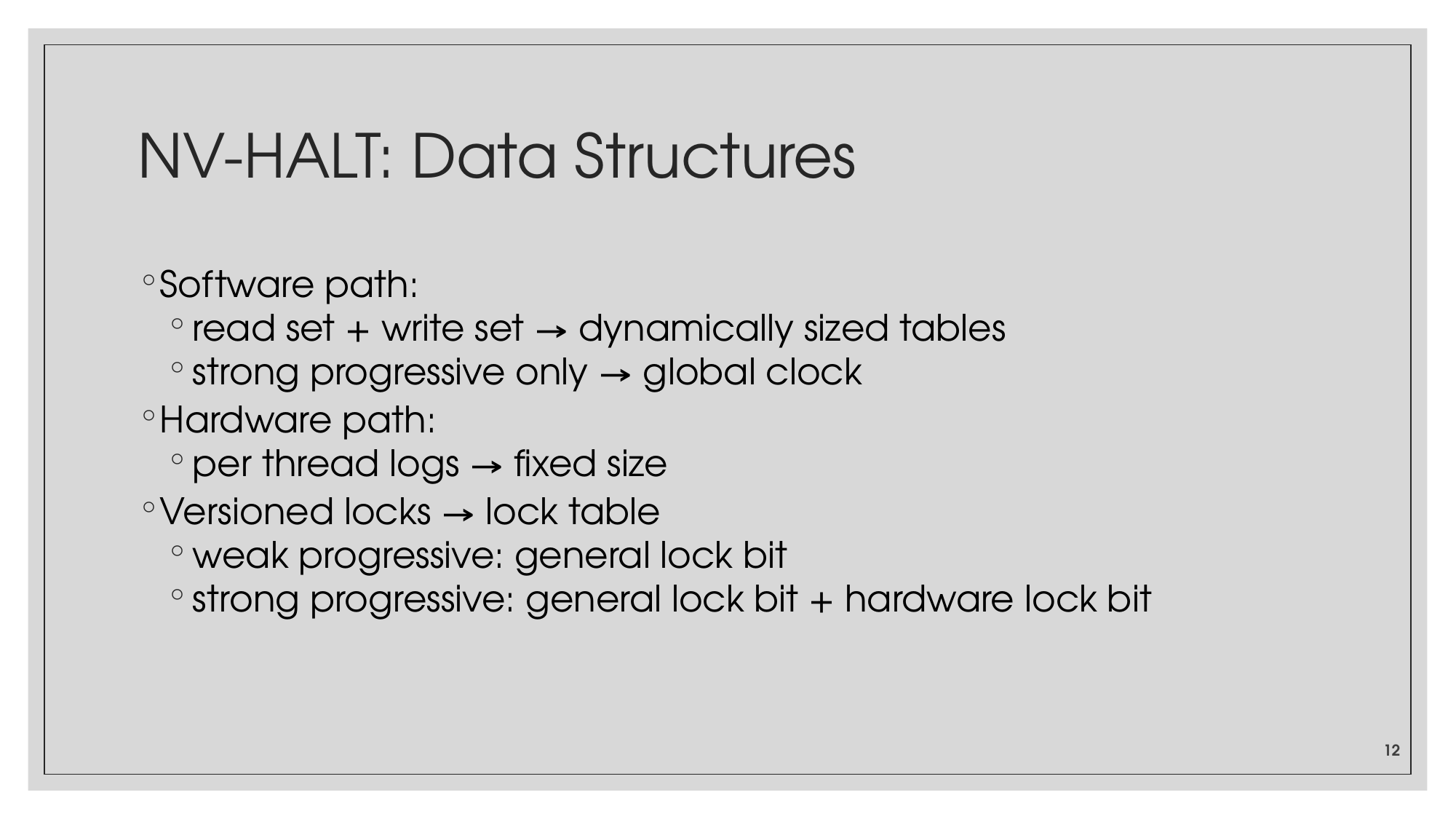

# NV-HALT: Data Structures
Software path:
read set + write set → dynamically sized tables
strong progressive only → global clock
Hardware path:
per thread logs → fixed size
Versioned locks → lock table
weak progressive: general lock bit
strong progressive: general lock bit + hardware lock bit
12